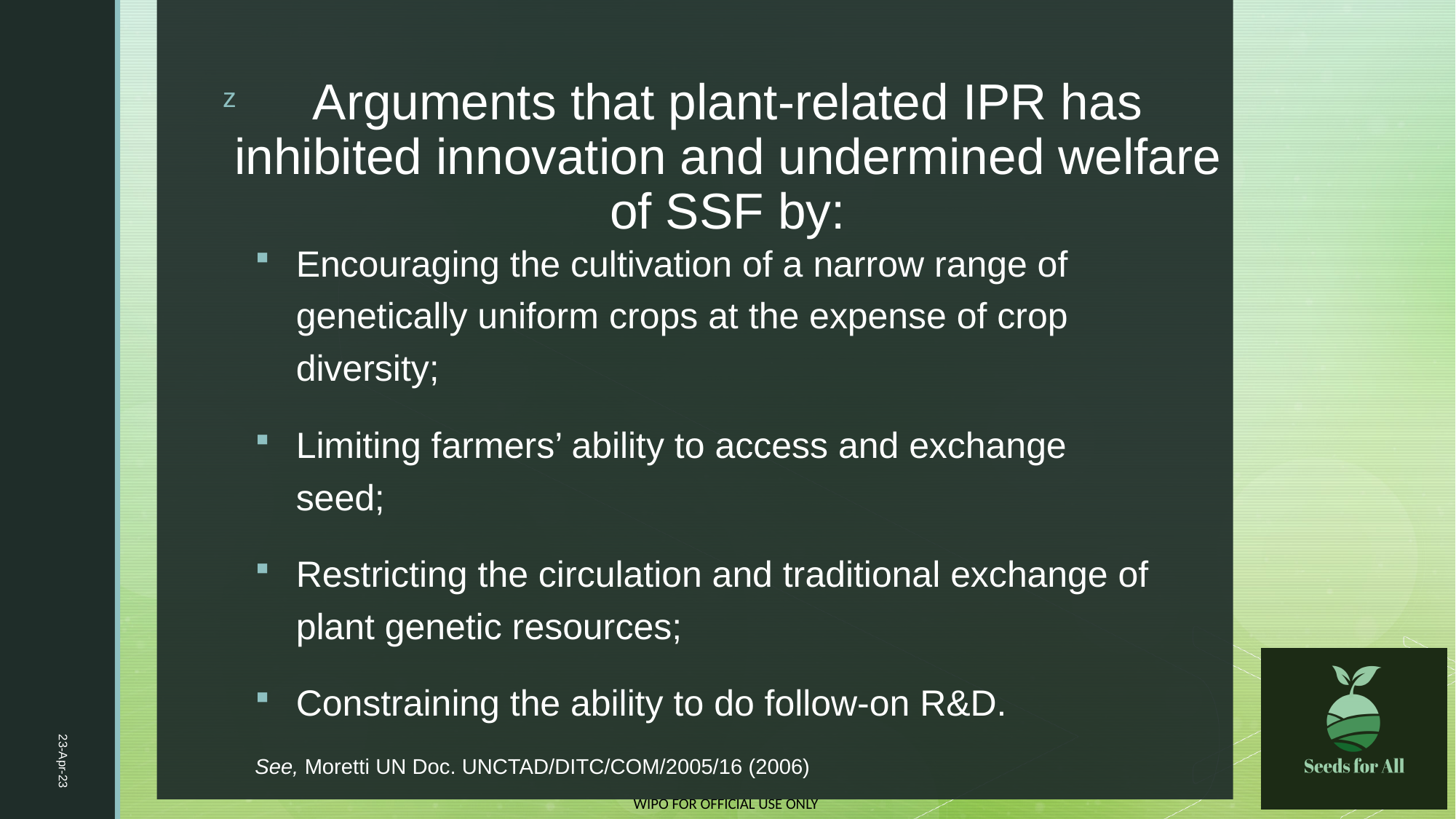

# Arguments that plant-related IPR has inhibited innovation and undermined welfare of SSF by:
Encouraging the cultivation of a narrow range of genetically uniform crops at the expense of crop diversity;
Limiting farmers’ ability to access and exchange seed;
Restricting the circulation and traditional exchange of plant genetic resources;
Constraining the ability to do follow-on R&D.
See, Moretti UN Doc. UNCTAD/DITC/COM/2005/16 (2006)

23-Apr-23